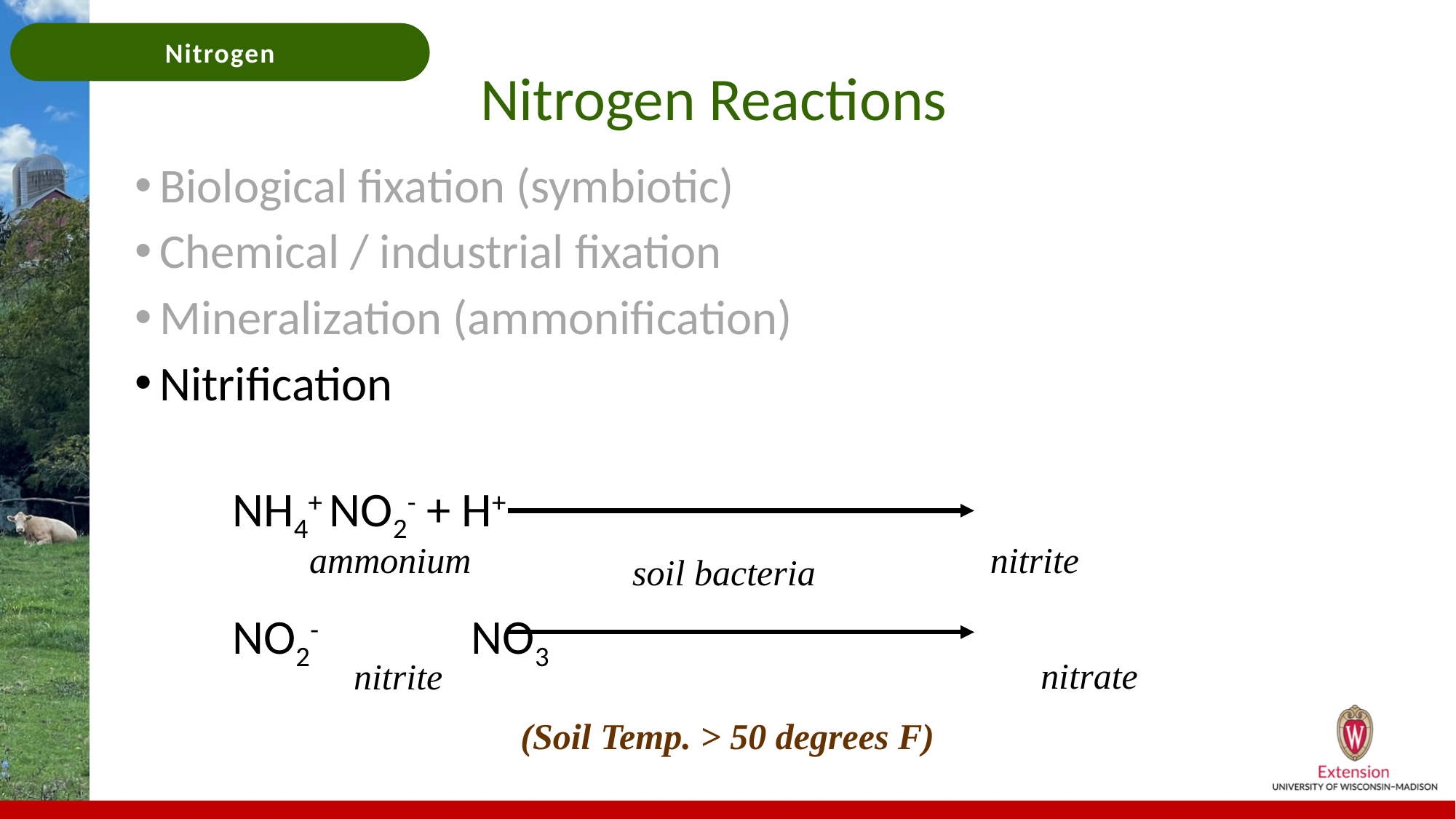

# Nitrogen Reactions
Biological fixation (symbiotic)
Chemical / industrial fixation
Mineralization (ammonification)
Nitrification

		NH4+ 					NO2- + H+

		NO2- 				             NO3-

ammonium
nitrite
soil bacteria
nitrate
nitrite
(Soil Temp. > 50 degrees F)